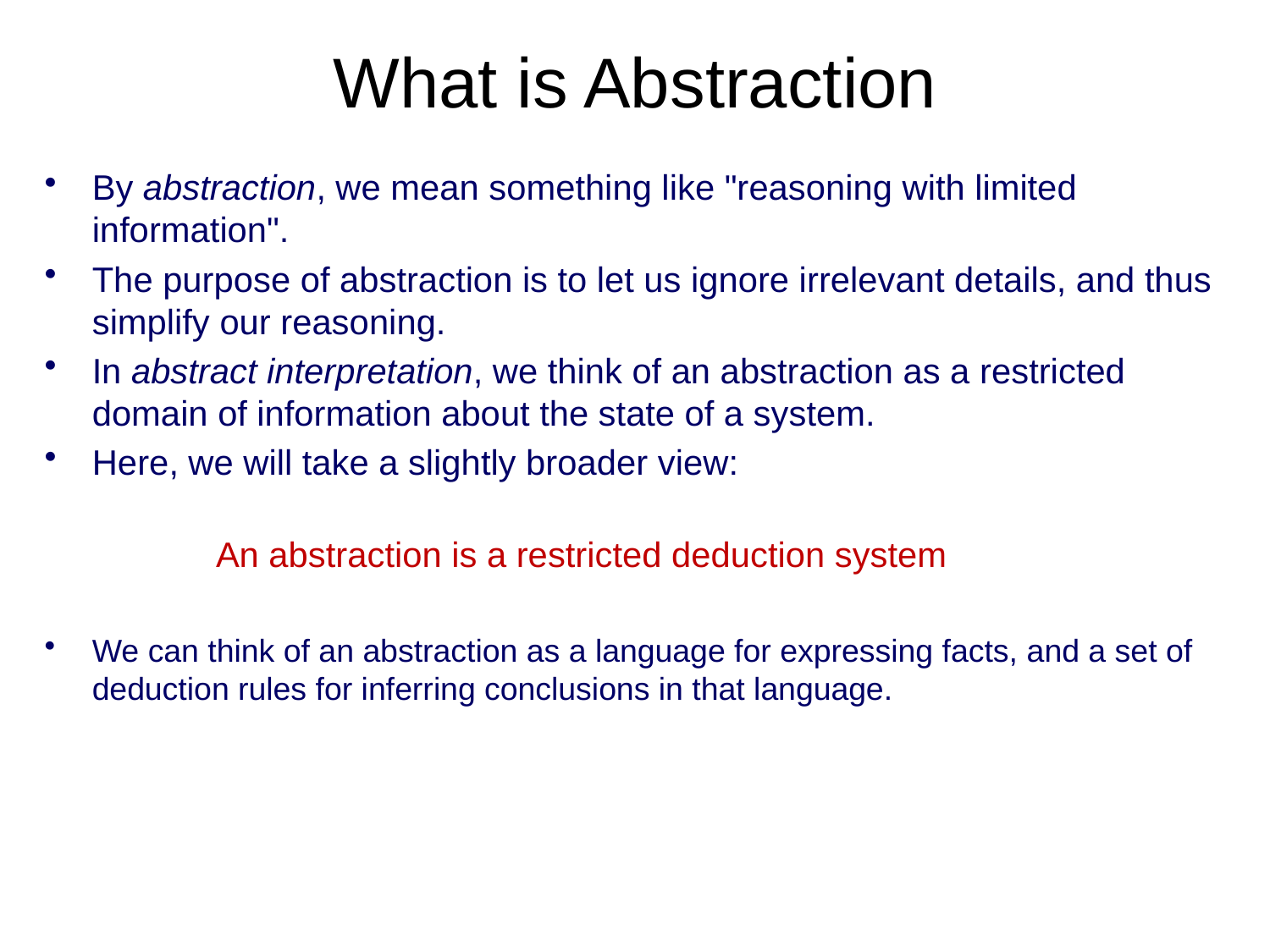

# What is Abstraction
By abstraction, we mean something like "reasoning with limited information".
The purpose of abstraction is to let us ignore irrelevant details, and thus simplify our reasoning.
In abstract interpretation, we think of an abstraction as a restricted domain of information about the state of a system.
Here, we will take a slightly broader view:
An abstraction is a restricted deduction system
We can think of an abstraction as a language for expressing facts, and a set of deduction rules for inferring conclusions in that language.